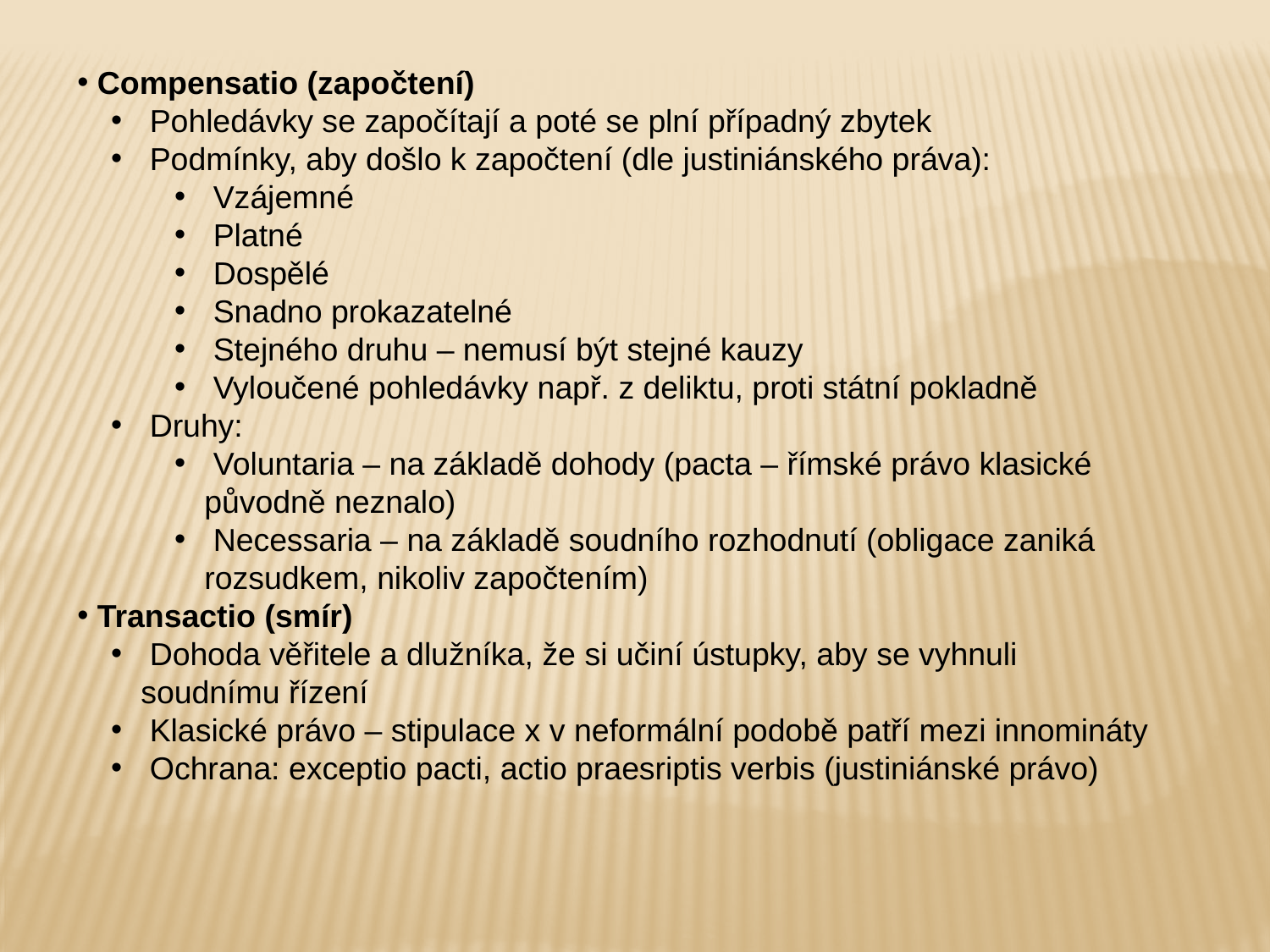

Compensatio (započtení)
 Pohledávky se započítají a poté se plní případný zbytek
 Podmínky, aby došlo k započtení (dle justiniánského práva):
 Vzájemné
 Platné
 Dospělé
 Snadno prokazatelné
 Stejného druhu – nemusí být stejné kauzy
 Vyloučené pohledávky např. z deliktu, proti státní pokladně
 Druhy:
 Voluntaria – na základě dohody (pacta – římské právo klasické původně neznalo)
 Necessaria – na základě soudního rozhodnutí (obligace zaniká rozsudkem, nikoliv započtením)
 Transactio (smír)
 Dohoda věřitele a dlužníka, že si učiní ústupky, aby se vyhnuli soudnímu řízení
 Klasické právo – stipulace x v neformální podobě patří mezi innomináty
 Ochrana: exceptio pacti, actio praesriptis verbis (justiniánské právo)